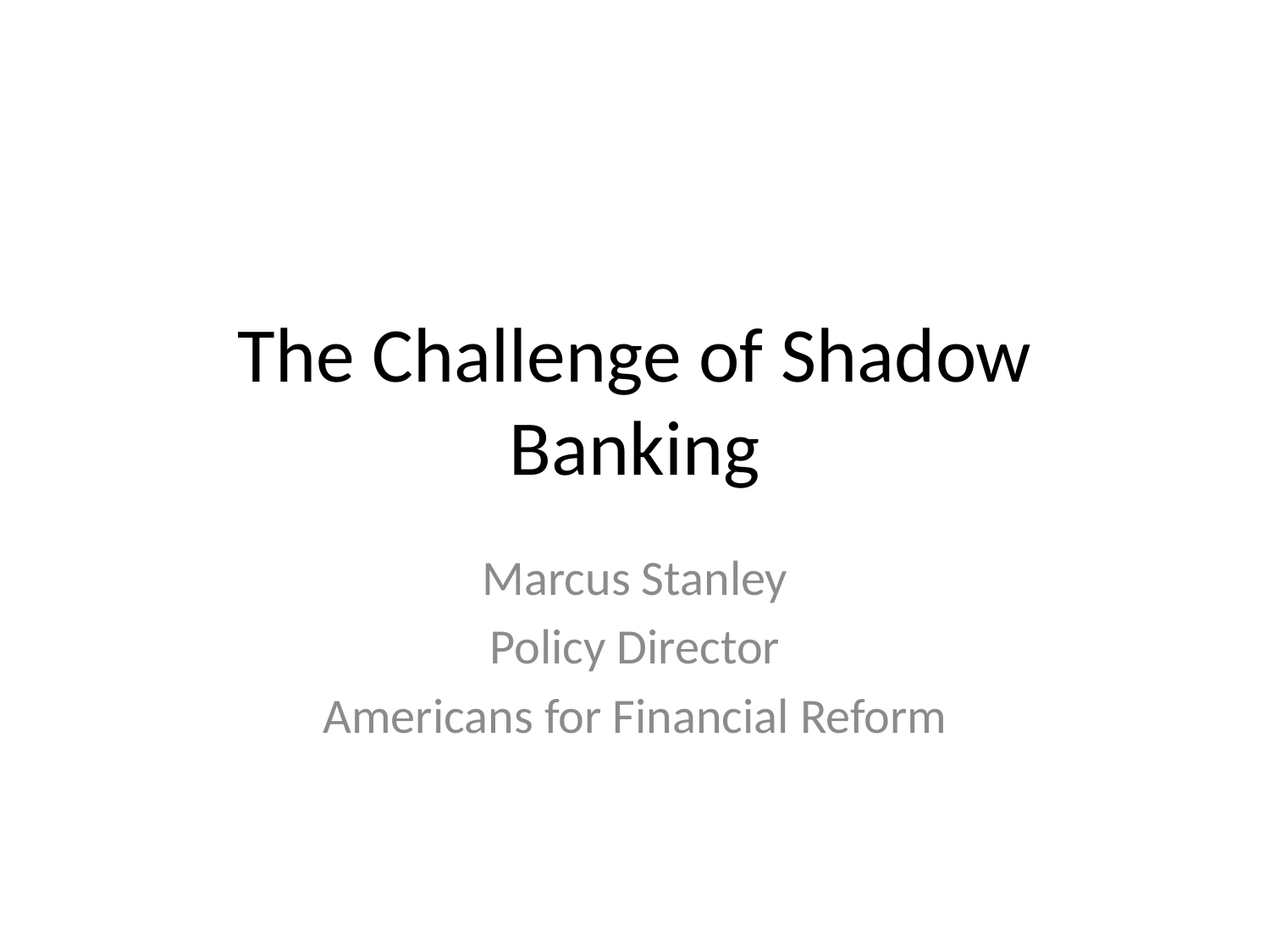

# The Challenge of Shadow Banking
Marcus Stanley
Policy Director
Americans for Financial Reform